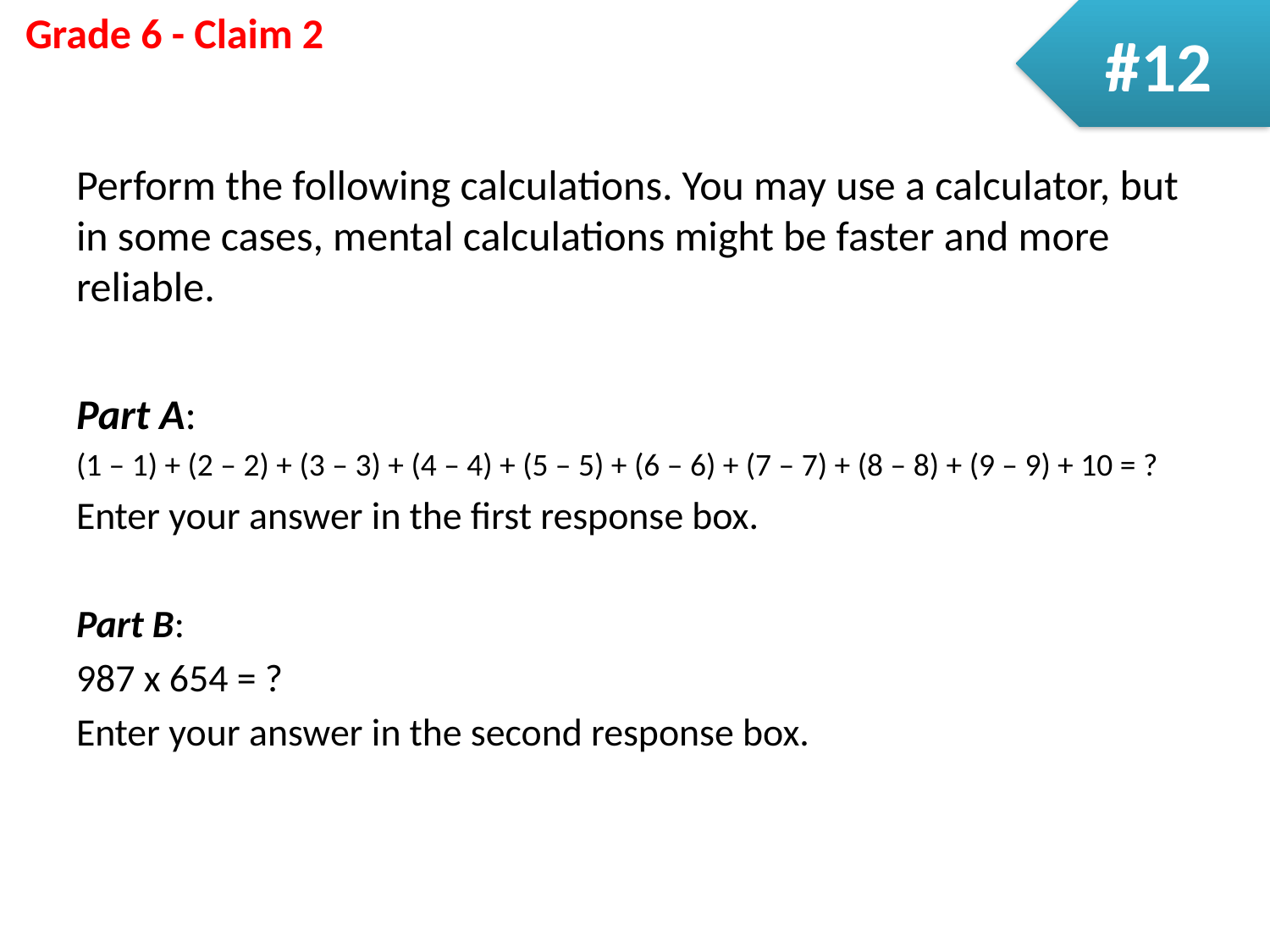

#12
Perform the following calculations. You may use a calculator, but in some cases, mental calculations might be faster and more reliable.

Part A:
(1 – 1) + (2 – 2) + (3 – 3) + (4 – 4) + (5 – 5) + (6 – 6) + (7 – 7) + (8 – 8) + (9 – 9) + 10 = ?
Enter your answer in the first response box.

Part B:
987 x 654 = ?
Enter your answer in the second response box.